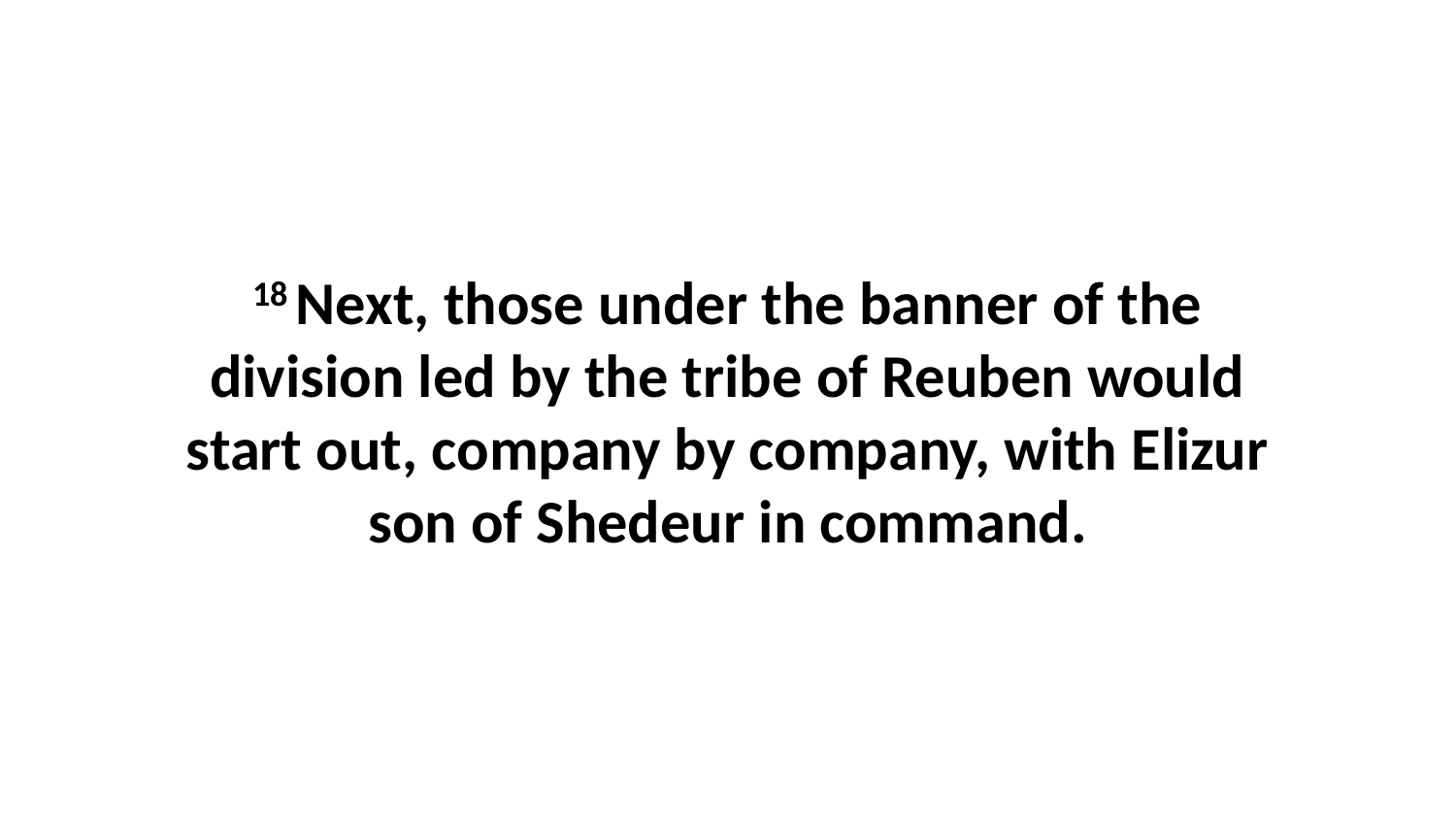

18 Next, those under the banner of the division led by the tribe of Reuben would start out, company by company, with Elizur son of Shedeur in command.